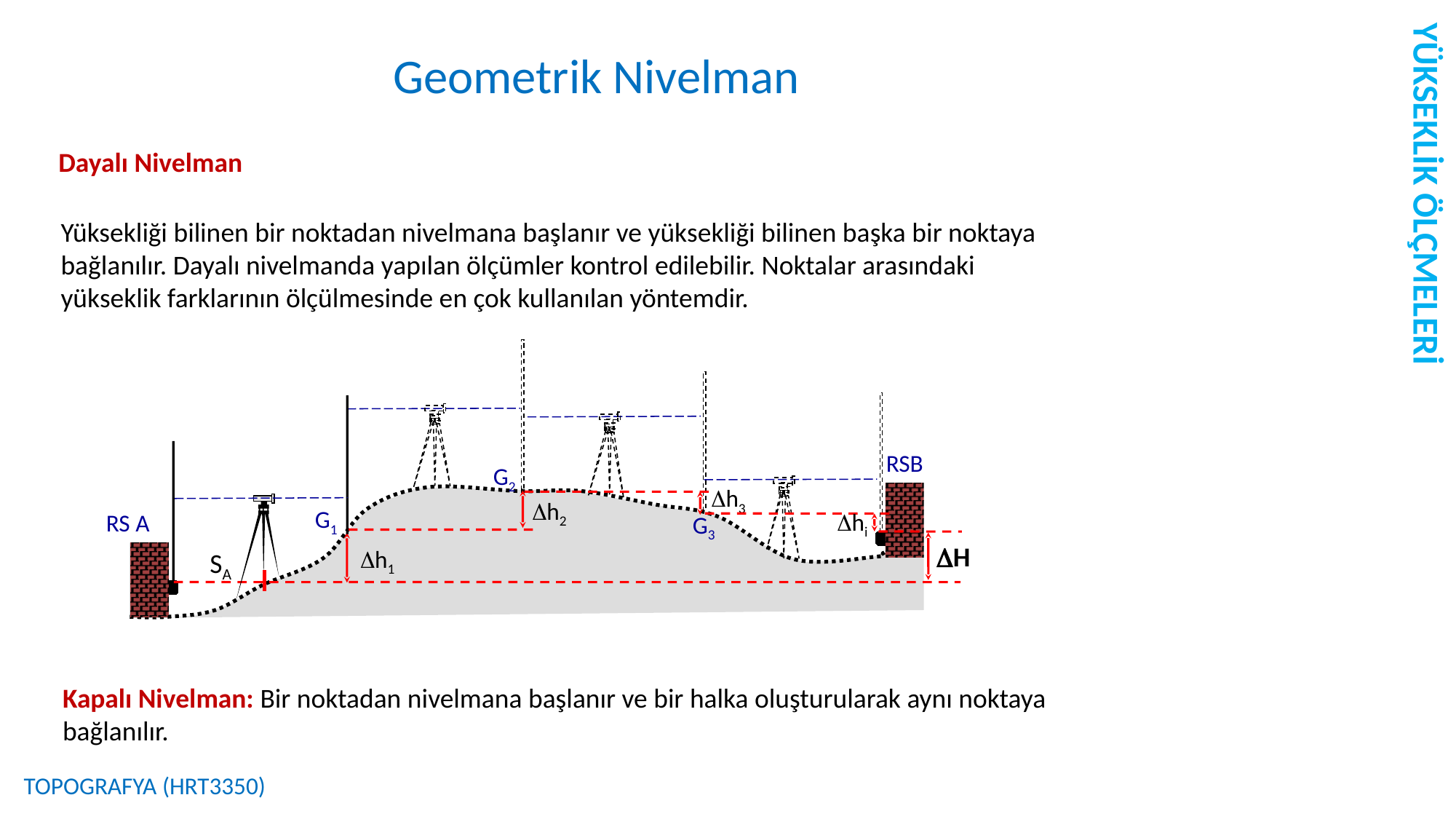

YÜKSEKLİK ÖLÇMELERİ
Geometrik Nivelman
Dayalı Nivelman
Yüksekliği bilinen bir noktadan nivelmana başlanır ve yüksekliği bilinen başka bir noktaya bağlanılır. Dayalı nivelmanda yapılan ölçümler kontrol edilebilir. Noktalar arasındaki yükseklik farklarının ölçülmesinde en çok kullanılan yöntemdir.

G2

G3

G1
SA
RSB
Δh3

Δh2

Δhi

RS A

ΔH

Δh1

Kapalı Nivelman: Bir noktadan nivelmana başlanır ve bir halka oluşturularak aynı noktaya bağlanılır.
TOPOGRAFYA (HRT3350)